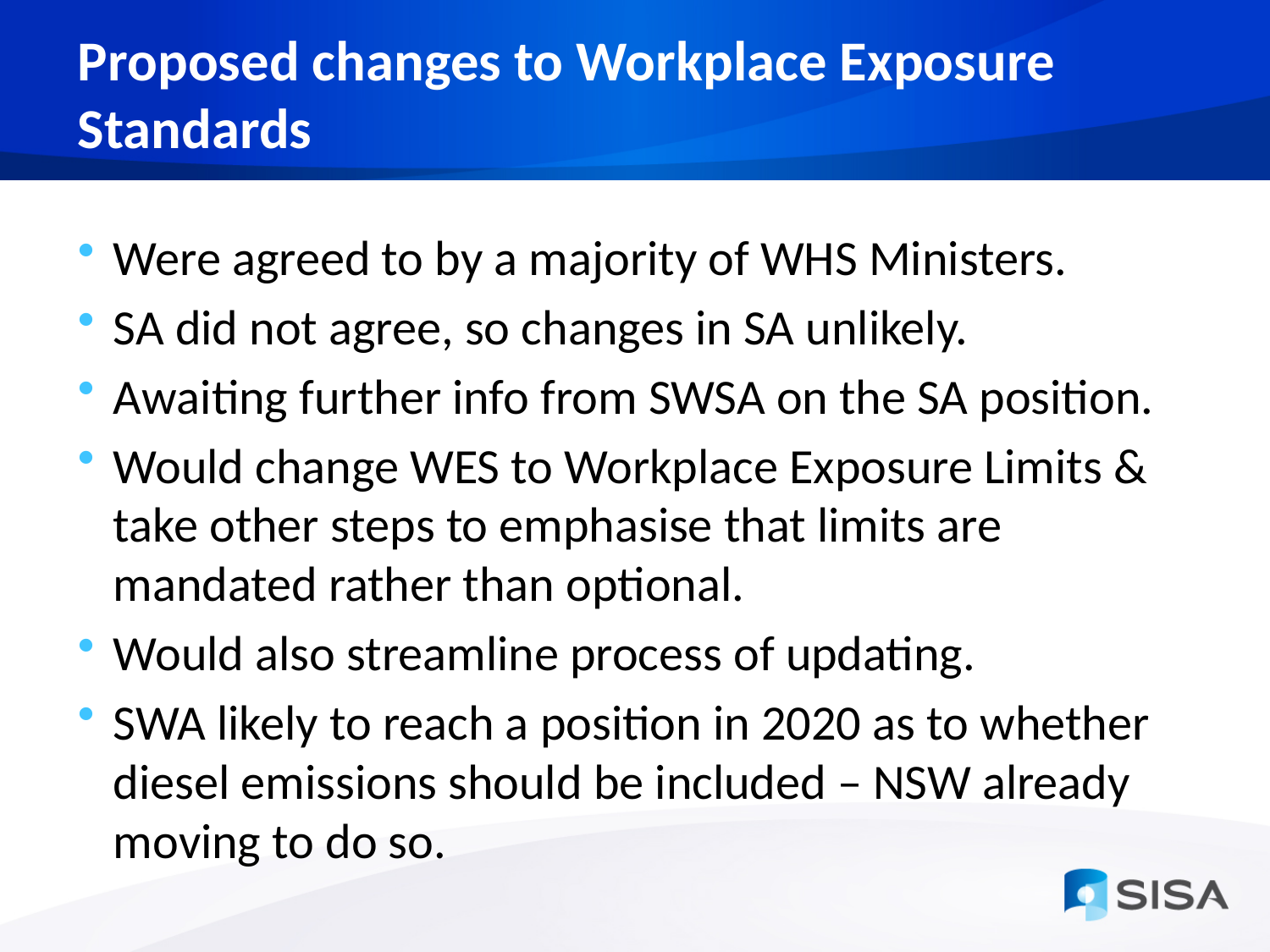

# Proposed changes to Workplace Exposure Standards
Were agreed to by a majority of WHS Ministers.
SA did not agree, so changes in SA unlikely.
Awaiting further info from SWSA on the SA position.
Would change WES to Workplace Exposure Limits & take other steps to emphasise that limits are mandated rather than optional.
Would also streamline process of updating.
SWA likely to reach a position in 2020 as to whether diesel emissions should be included – NSW already moving to do so.